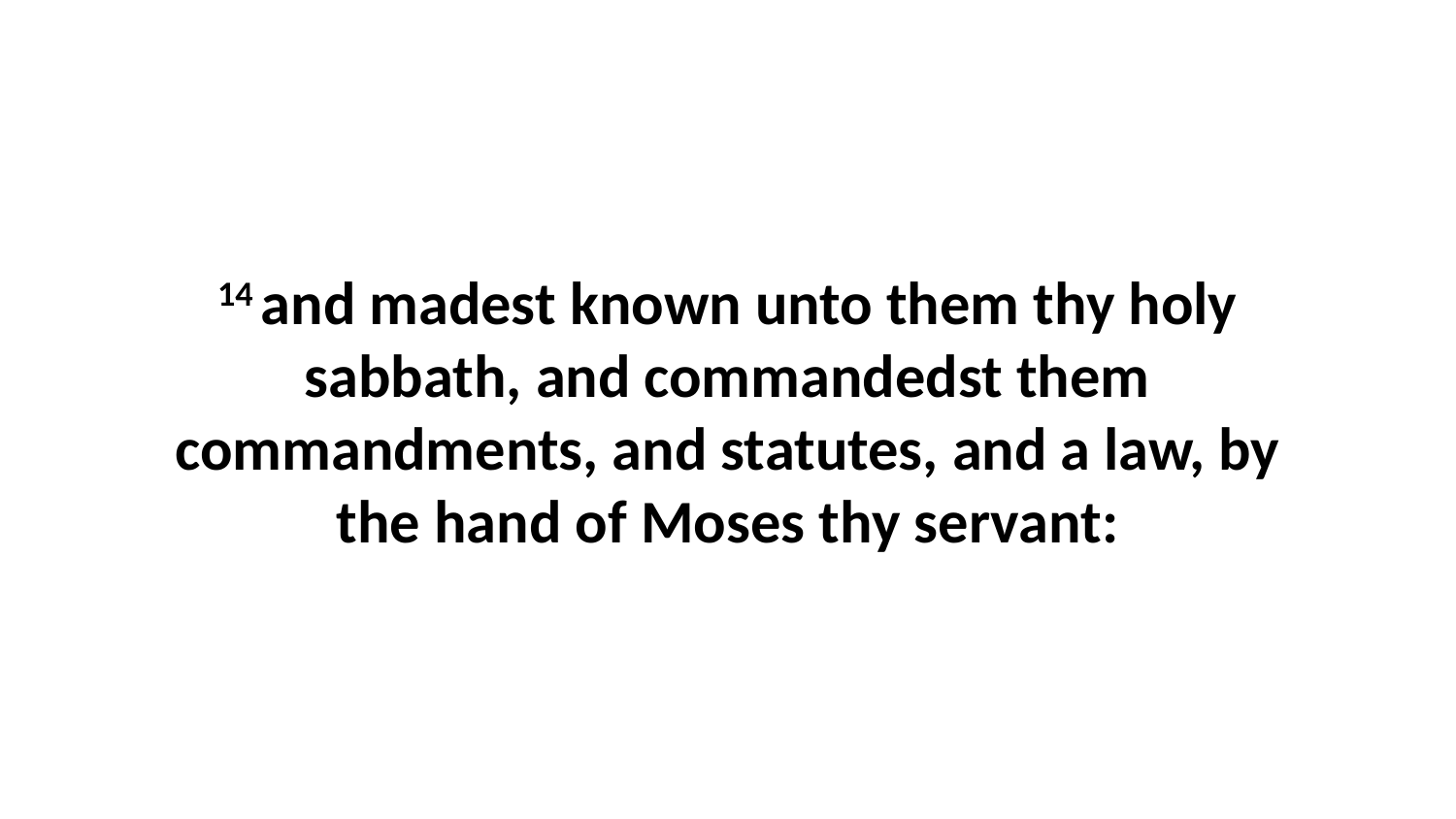

14 and madest known unto them thy holy sabbath, and commandedst them commandments, and statutes, and a law, by the hand of Moses thy servant: